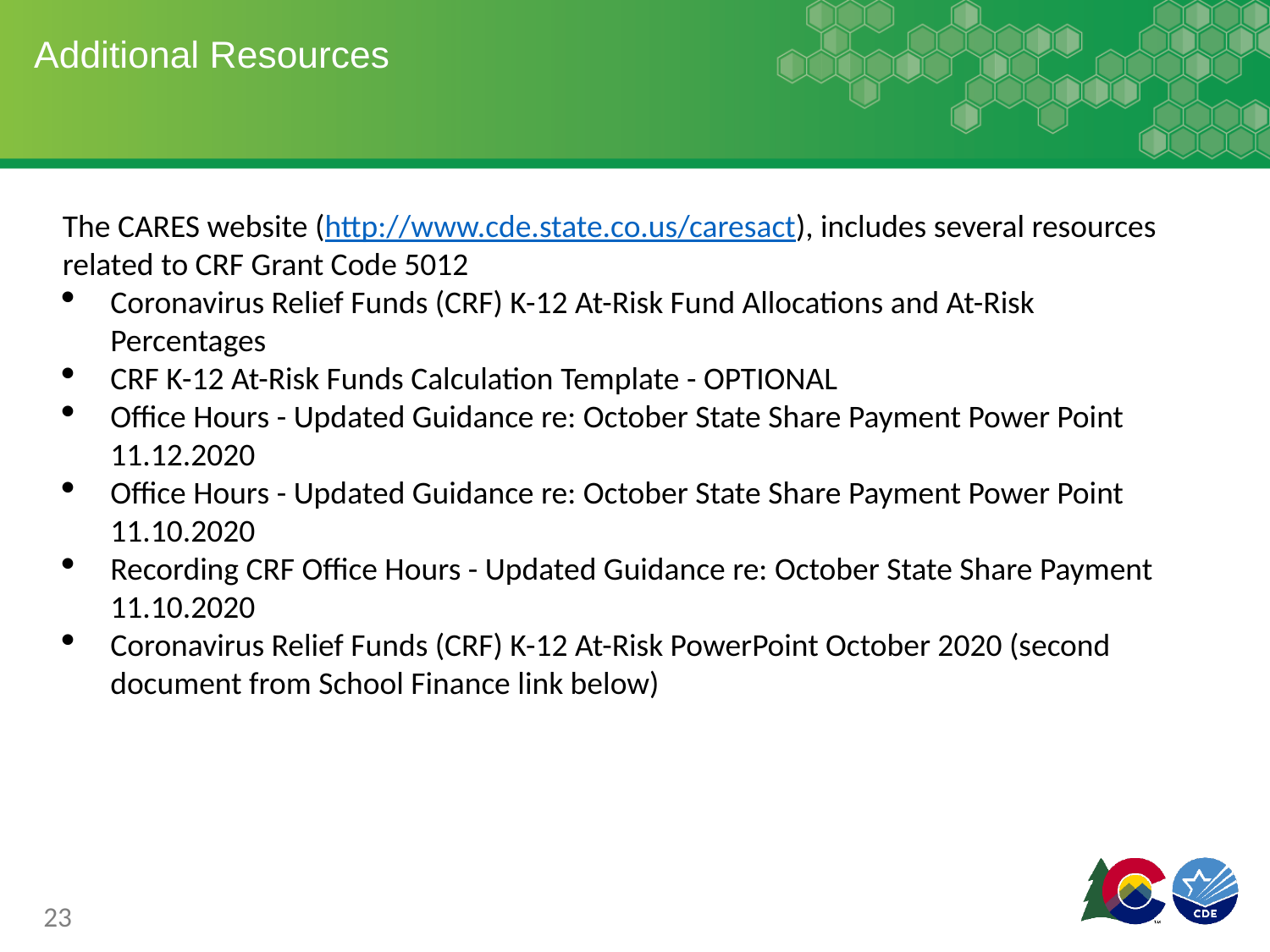

# Additional Resources
The CARES website (http://www.cde.state.co.us/caresact), includes several resources related to CRF Grant Code 5012
Coronavirus Relief Funds (CRF) K-12 At-Risk Fund Allocations and At-Risk Percentages
CRF K-12 At-Risk Funds Calculation Template - OPTIONAL
Office Hours - Updated Guidance re: October State Share Payment Power Point 11.12.2020
Office Hours - Updated Guidance re: October State Share Payment Power Point 11.10.2020
Recording CRF Office Hours - Updated Guidance re: October State Share Payment 11.10.2020
Coronavirus Relief Funds (CRF) K-12 At-Risk PowerPoint October 2020 (second document from School Finance link below)
23